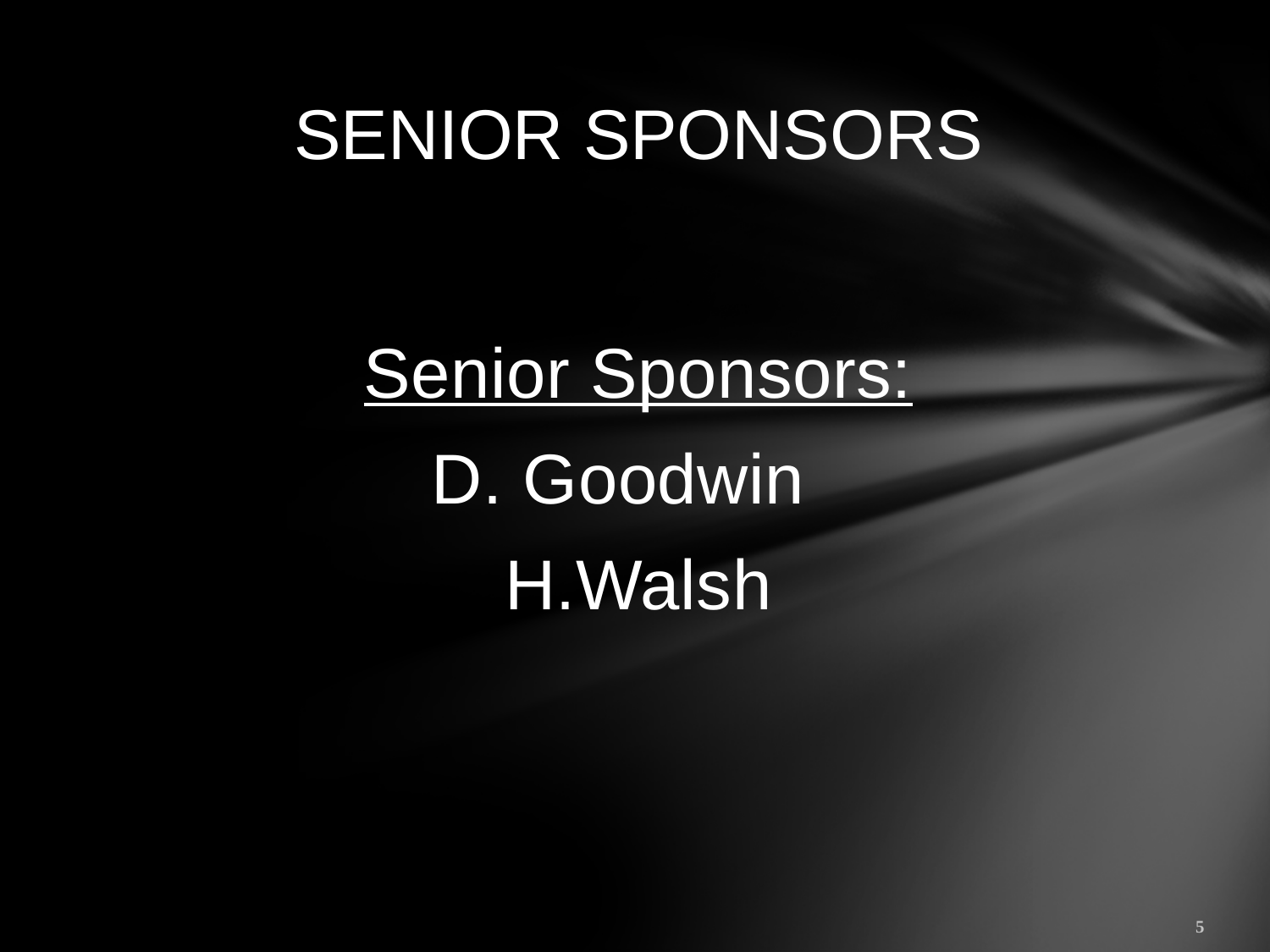

# SENIOR SPONSORS

Senior Sponsors:
D. Goodwin
H.Walsh
5